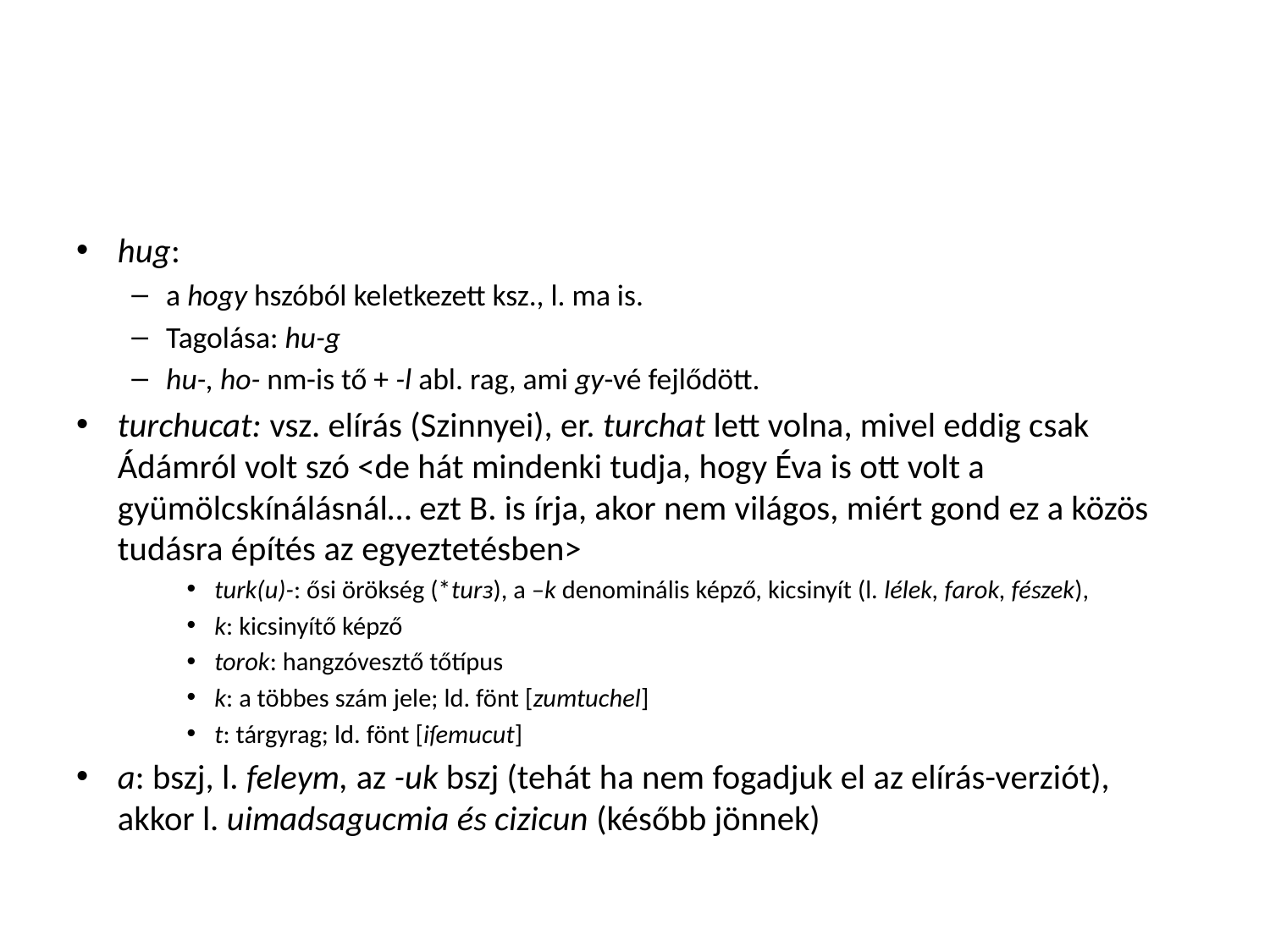

#
hug:
a hogy hszóból keletkezett ksz., l. ma is.
Tagolása: hu-g
hu-, ho- nm-is tő + -l abl. rag, ami gy-vé fejlődött.
turchucat: vsz. elírás (Szinnyei), er. turchat lett volna, mivel eddig csak Ádámról volt szó <de hát mindenki tudja, hogy Éva is ott volt a gyümölcskínálásnál… ezt B. is írja, akor nem világos, miért gond ez a közös tudásra építés az egyeztetésben>
turk(u)-: ősi örökség (*turз), a –k denominális képző, kicsinyít (l. lélek, farok, fészek),
k: kicsinyítő képző
torok: hangzóvesztő tőtípus
k: a többes szám jele; ld. fönt [zumtuchel]
t: tárgyrag; ld. fönt [iſemucut]
a: bszj, l. feleym, az -uk bszj (tehát ha nem fogadjuk el az elírás-verziót), akkor l. uimadsagucmia és cizicun (később jönnek)